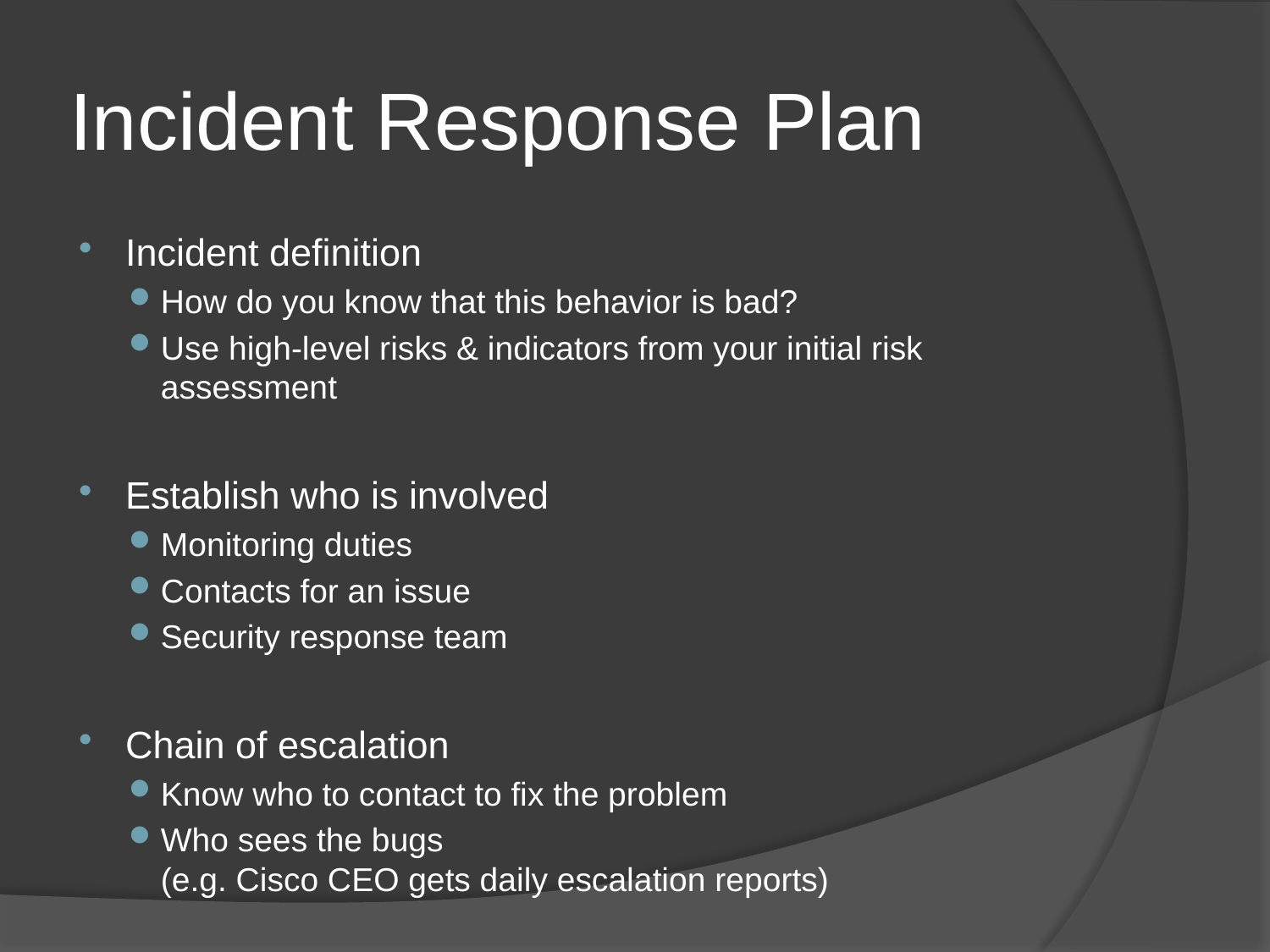

# Incident Response Plan
Incident definition
How do you know that this behavior is bad?
Use high-level risks & indicators from your initial risk assessment

Establish who is involved
Monitoring duties
Contacts for an issue
Security response team

Chain of escalation
Know who to contact to fix the problem
Who sees the bugs
(e.g. Cisco CEO gets daily escalation reports)